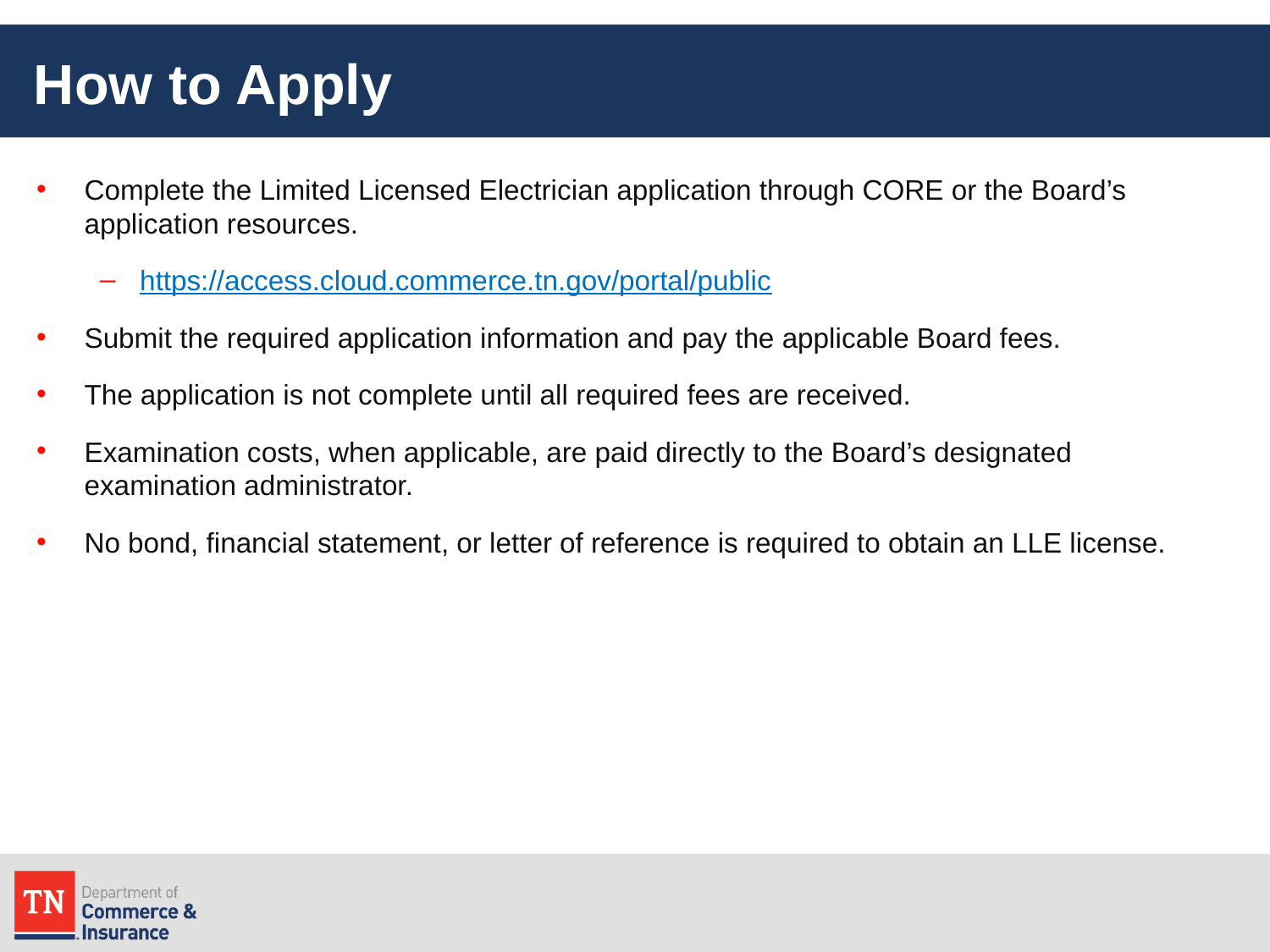

# How to Apply
Complete the Limited Licensed Electrician application through CORE or the Board’s application resources.
https://access.cloud.commerce.tn.gov/portal/public
Submit the required application information and pay the applicable Board fees.
The application is not complete until all required fees are received.
Examination costs, when applicable, are paid directly to the Board’s designated examination administrator.
No bond, financial statement, or letter of reference is required to obtain an LLE license.